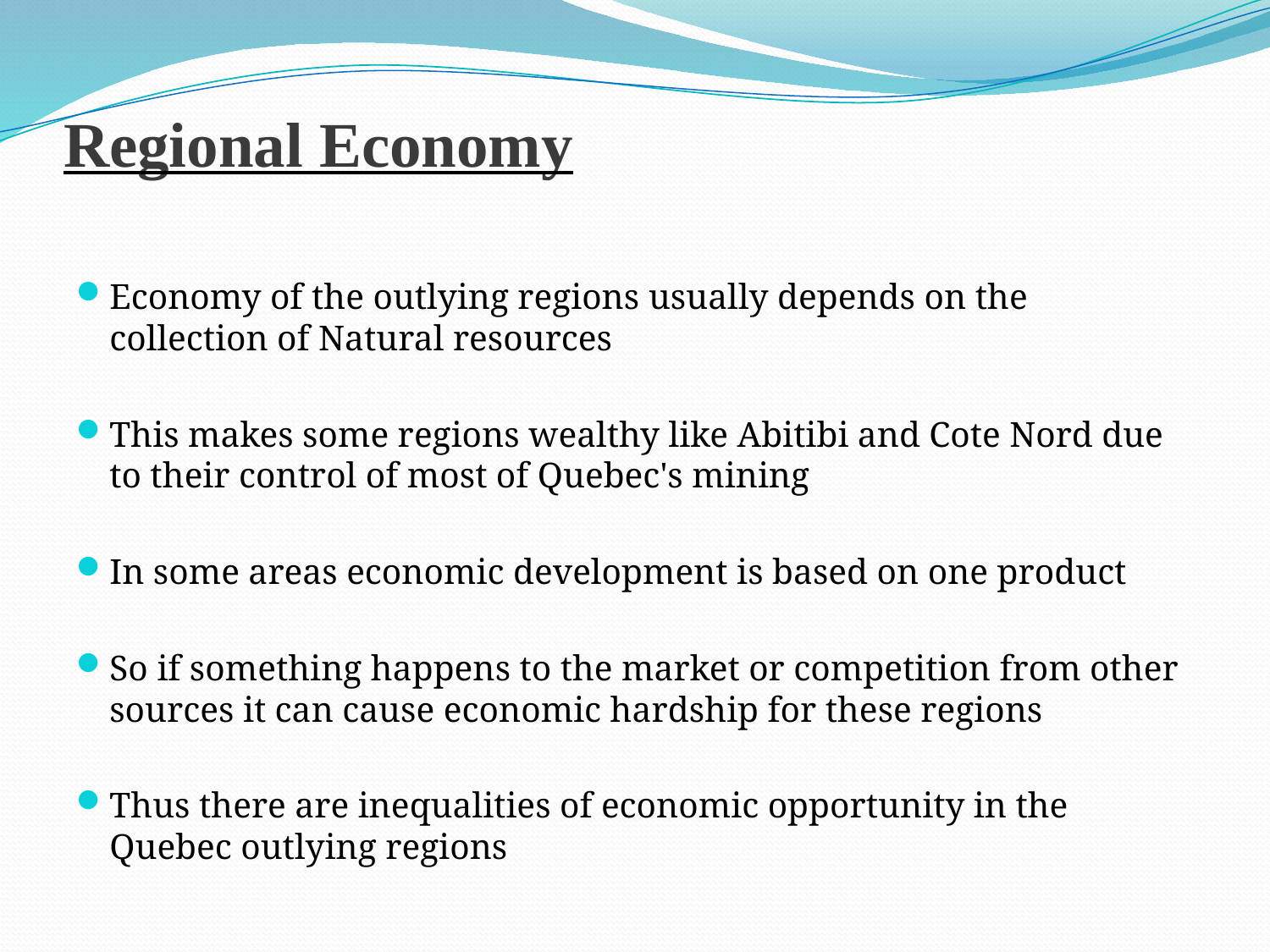

# Regional Economy
Economy of the outlying regions usually depends on the collection of Natural resources

This makes some regions wealthy like Abitibi and Cote Nord due to their control of most of Quebec's mining

In some areas economic development is based on one product

So if something happens to the market or competition from other sources it can cause economic hardship for these regions

Thus there are inequalities of economic opportunity in the Quebec outlying regions